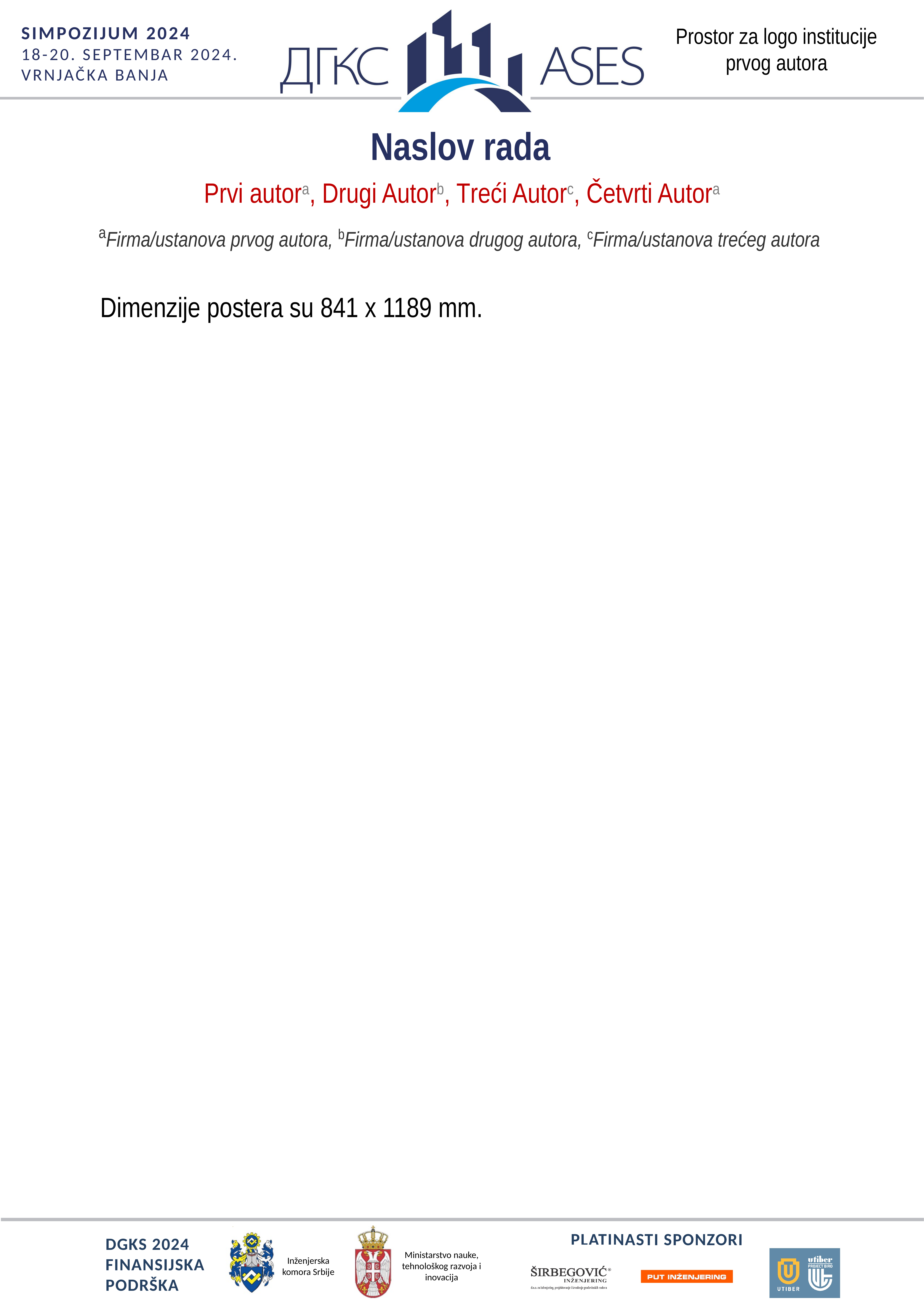

Prostor za logo institucije prvog autora
Naslov rada
Prvi autora, Drugi Autorb, Treći Autorc, Četvrti Autora
aFirma/ustanova prvog autora, bFirma/ustanova drugog autora, cFirma/ustanova trećeg autora
Dimenzije postera su 841 x 1189 mm.